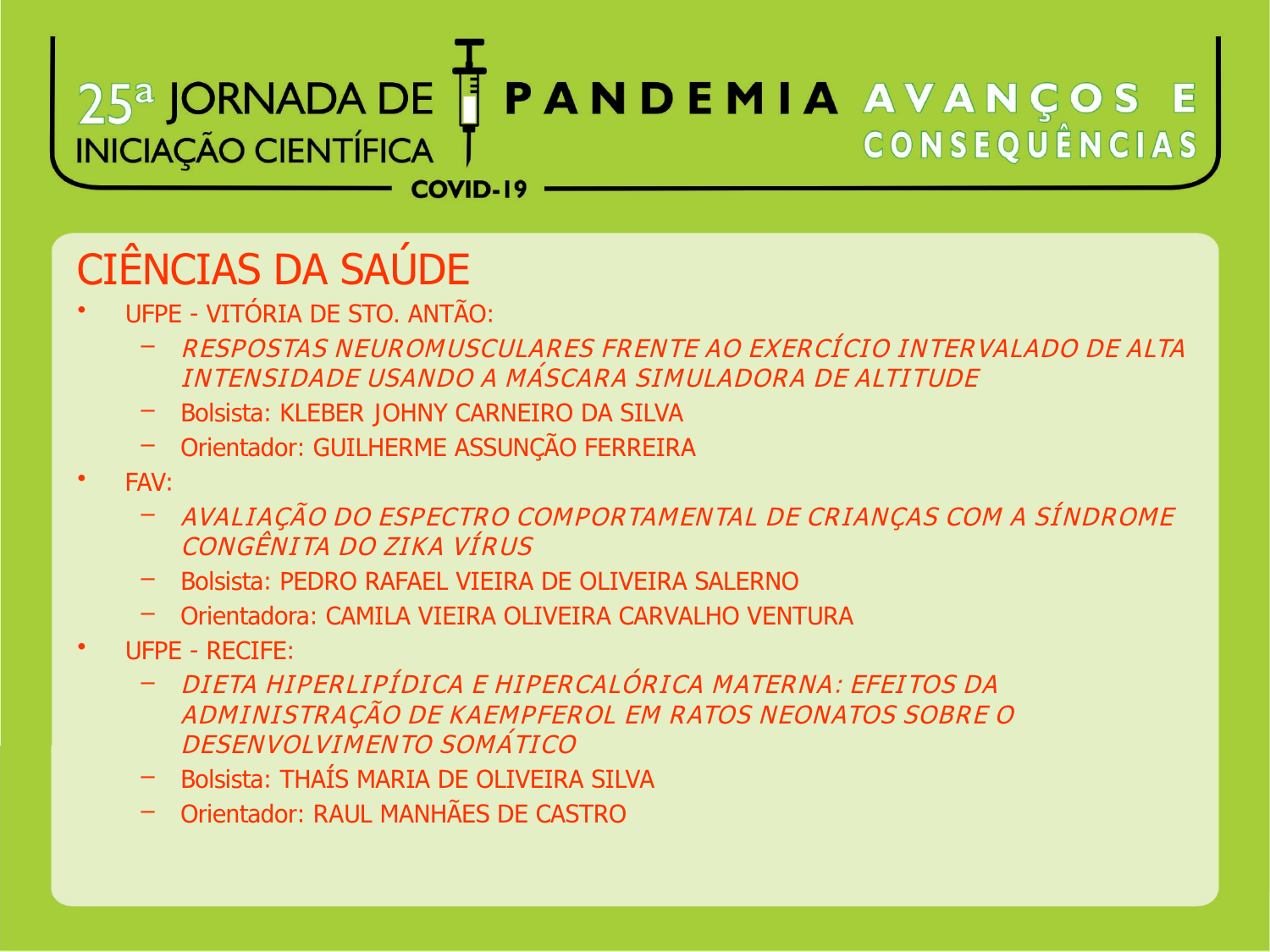

Ciências da Saúde
UFPE - VITÓRIA DE STO. ANTÃO:
RESPOSTAS NEUROMUSCULARES FRENTE AO EXERCÍCIO INTERVALADO DE ALTA INTENSIDADE USANDO A MÁSCARA SIMULADORA DE ALTITUDE
Bolsista: KLEBER JOHNY CARNEIRO DA SILVA
Orientador: GUILHERME ASSUNÇÃO FERREIRA
FAV:
AVALIAÇÃO DO ESPECTRO COMPORTAMENTAL DE CRIANÇAS COM A SÍNDROME CONGÊNITA DO ZIKA VÍRUS
Bolsista: PEDRO RAFAEL VIEIRA DE OLIVEIRA SALERNO
Orientadora: CAMILA VIEIRA OLIVEIRA CARVALHO VENTURA
UFPE - RECIFE:
DIETA HIPERLIPÍDICA E HIPERCALÓRICA MATERNA: EFEITOS DA ADMINISTRAÇÃO DE KAEMPFEROL EM RATOS NEONATOS SOBRE O DESENVOLVIMENTO SOMÁTICO
Bolsista: THAÍS MARIA DE OLIVEIRA SILVA
Orientador: RAUL MANHÃES DE CASTRO